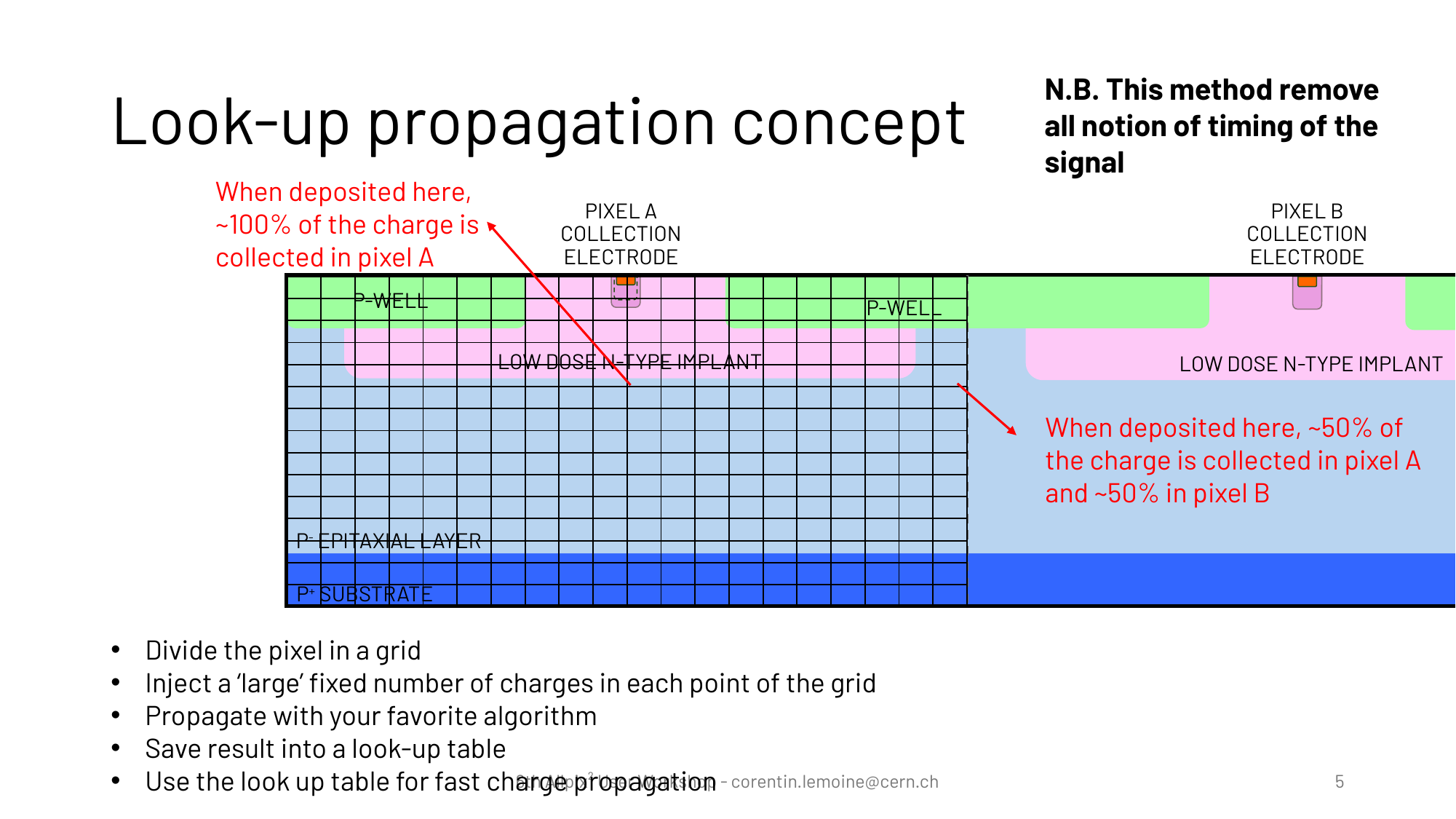

# Look-up propagation concept
N.B. This method remove all notion of timing of the signal
When deposited here, ~100% of the charge is collected in pixel A
PIXEL A
COLLECTION ELECTRODE
PIXEL B
COLLECTION ELECTRODE

P-WELL
P-WELL
LOW DOSE N-TYPE IMPLANT
LOW DOSE N-TYPE IMPLANT
P- EPITAXIAL LAYER
P+ SUBSTRATE
|  |  |  |  |  |  |  |  |  |  |  |  |  |  |  |  |  |  |  |  |
| --- | --- | --- | --- | --- | --- | --- | --- | --- | --- | --- | --- | --- | --- | --- | --- | --- | --- | --- | --- |
|  |  |  |  |  |  |  |  |  |  |  |  |  |  |  |  |  |  |  |  |
|  |  |  |  |  |  |  |  |  |  |  |  |  |  |  |  |  |  |  |  |
|  |  |  |  |  |  |  |  |  |  |  |  |  |  |  |  |  |  |  |  |
|  |  |  |  |  |  |  |  |  |  |  |  |  |  |  |  |  |  |  |  |
|  |  |  |  |  |  |  |  |  |  |  |  |  |  |  |  |  |  |  |  |
|  |  |  |  |  |  |  |  |  |  |  |  |  |  |  |  |  |  |  |  |
|  |  |  |  |  |  |  |  |  |  |  |  |  |  |  |  |  |  |  |  |
|  |  |  |  |  |  |  |  |  |  |  |  |  |  |  |  |  |  |  |  |
|  |  |  |  |  |  |  |  |  |  |  |  |  |  |  |  |  |  |  |  |
|  |  |  |  |  |  |  |  |  |  |  |  |  |  |  |  |  |  |  |  |
|  |  |  |  |  |  |  |  |  |  |  |  |  |  |  |  |  |  |  |  |
|  |  |  |  |  |  |  |  |  |  |  |  |  |  |  |  |  |  |  |  |
|  |  |  |  |  |  |  |  |  |  |  |  |  |  |  |  |  |  |  |  |
|  |  |  |  |  |  |  |  |  |  |  |  |  |  |  |  |  |  |  |  |
When deposited here, ~50% of the charge is collected in pixel A and ~50% in pixel B

Divide the pixel in a grid
Inject a ‘large’ fixed number of charges in each point of the grid
Propagate with your favorite algorithm
Save result into a look-up table
Use the look up table for fast charge propagation
6th Allpix² User Workshop - corentin.lemoine@cern.ch
5